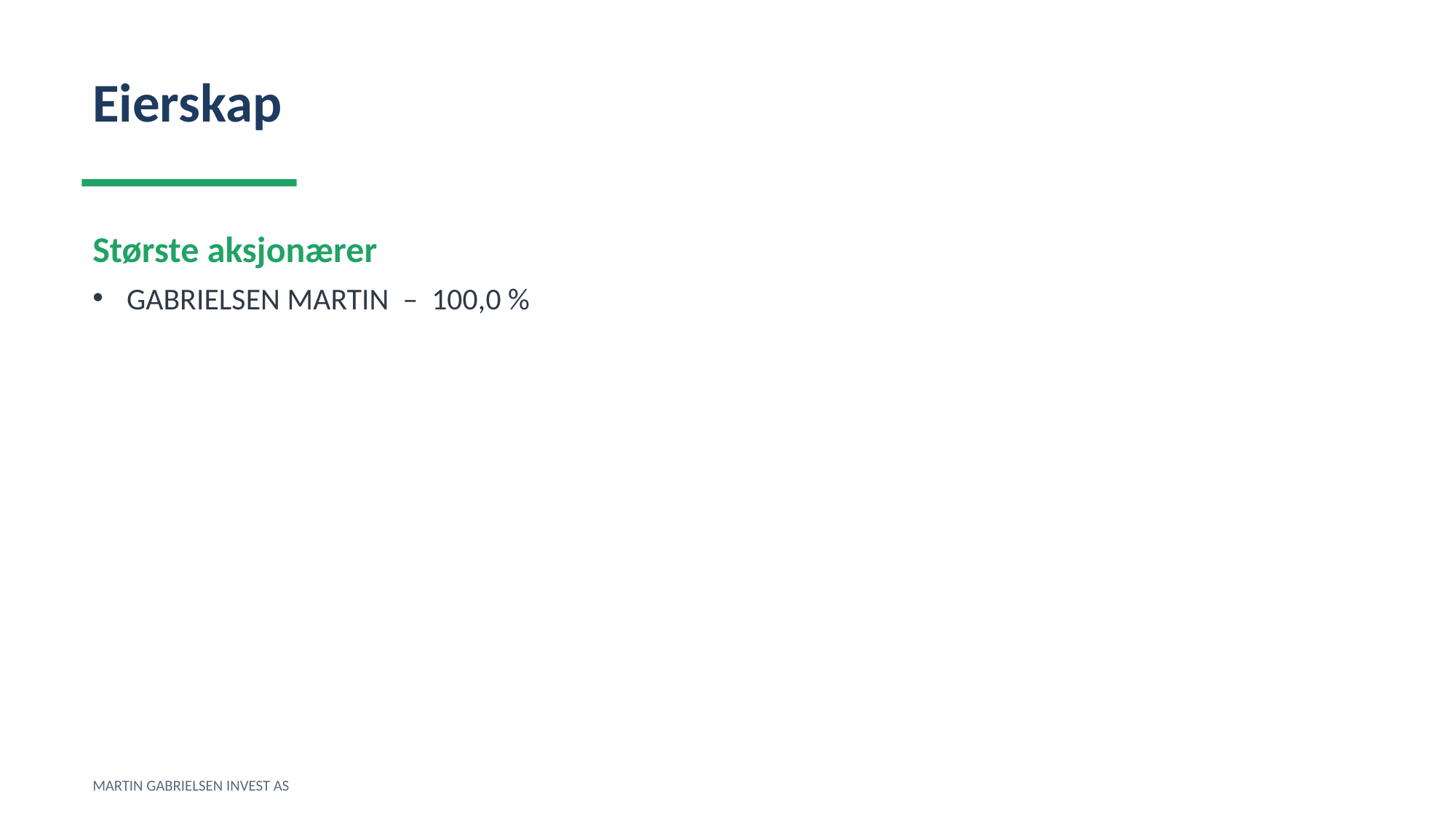

Eierskap

Største aksjonærer
GABRIELSEN MARTIN  –  100,0 %
MARTIN GABRIELSEN INVEST AS